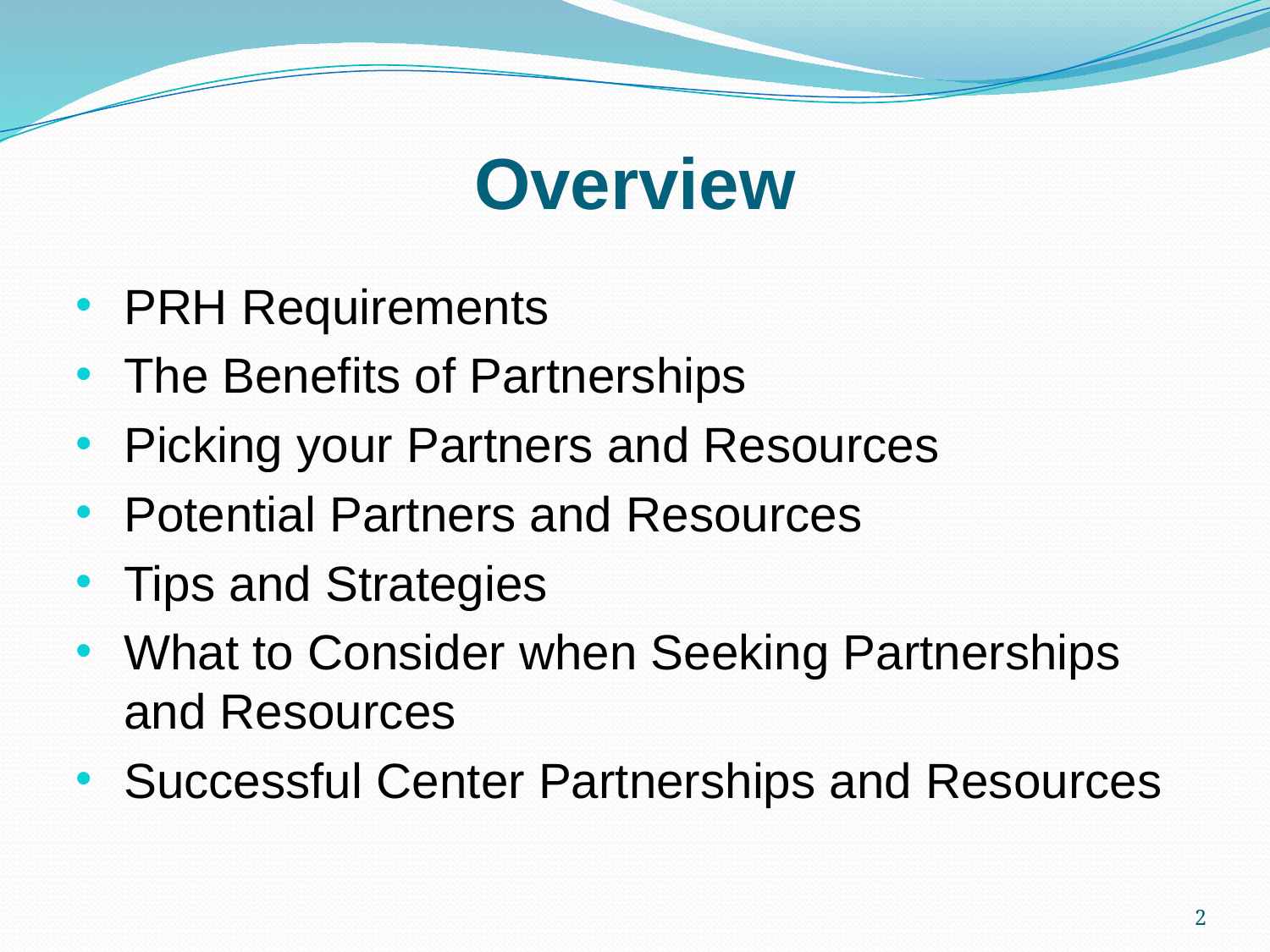

# Overview
PRH Requirements
The Benefits of Partnerships
Picking your Partners and Resources
Potential Partners and Resources
Tips and Strategies
What to Consider when Seeking Partnerships and Resources
Successful Center Partnerships and Resources

2